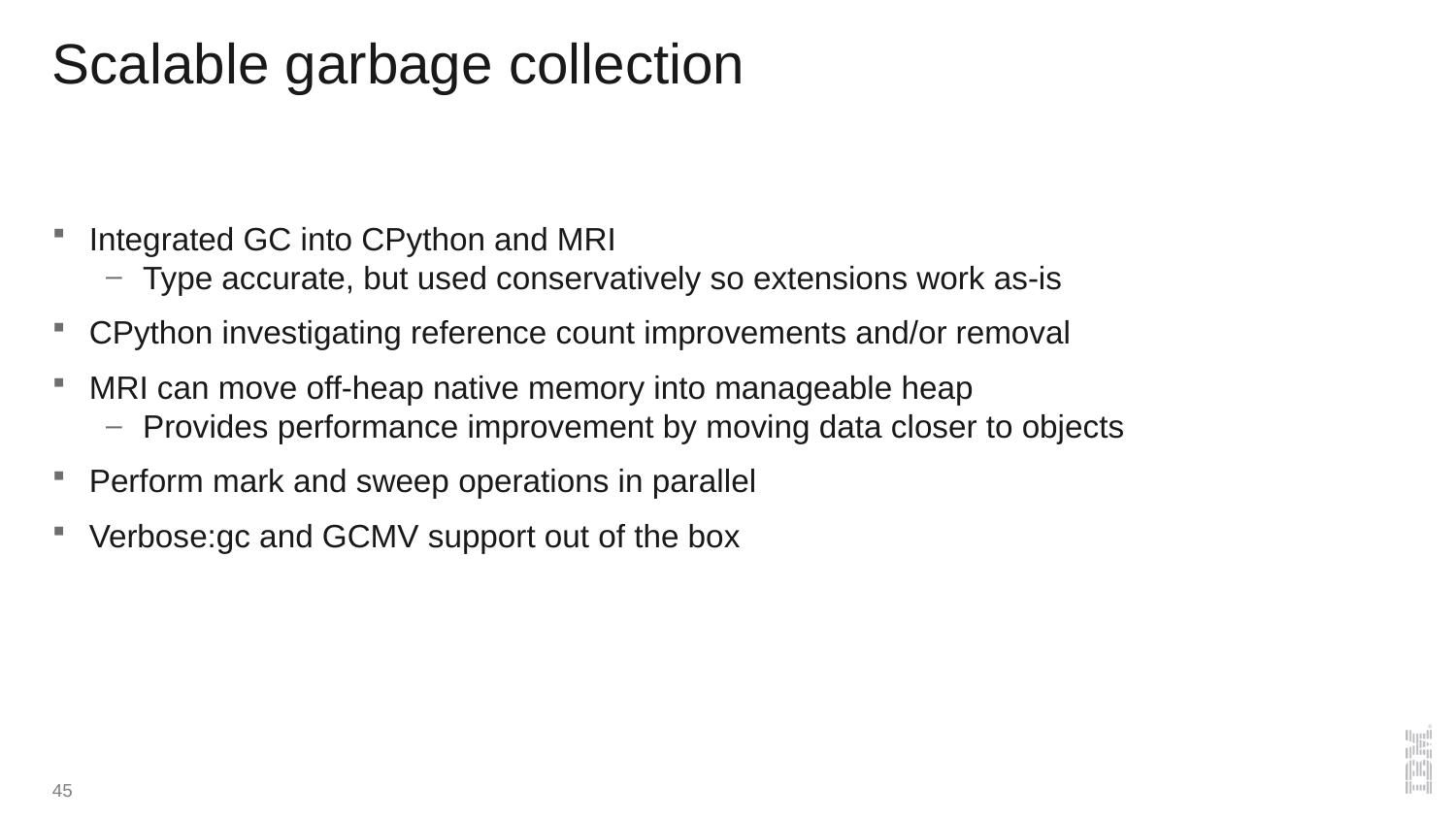

# Scalable garbage collection
Integrated GC into CPython and MRI
Type accurate, but used conservatively so extensions work as-is
CPython investigating reference count improvements and/or removal
MRI can move off-heap native memory into manageable heap
Provides performance improvement by moving data closer to objects
Perform mark and sweep operations in parallel
Verbose:gc and GCMV support out of the box

45